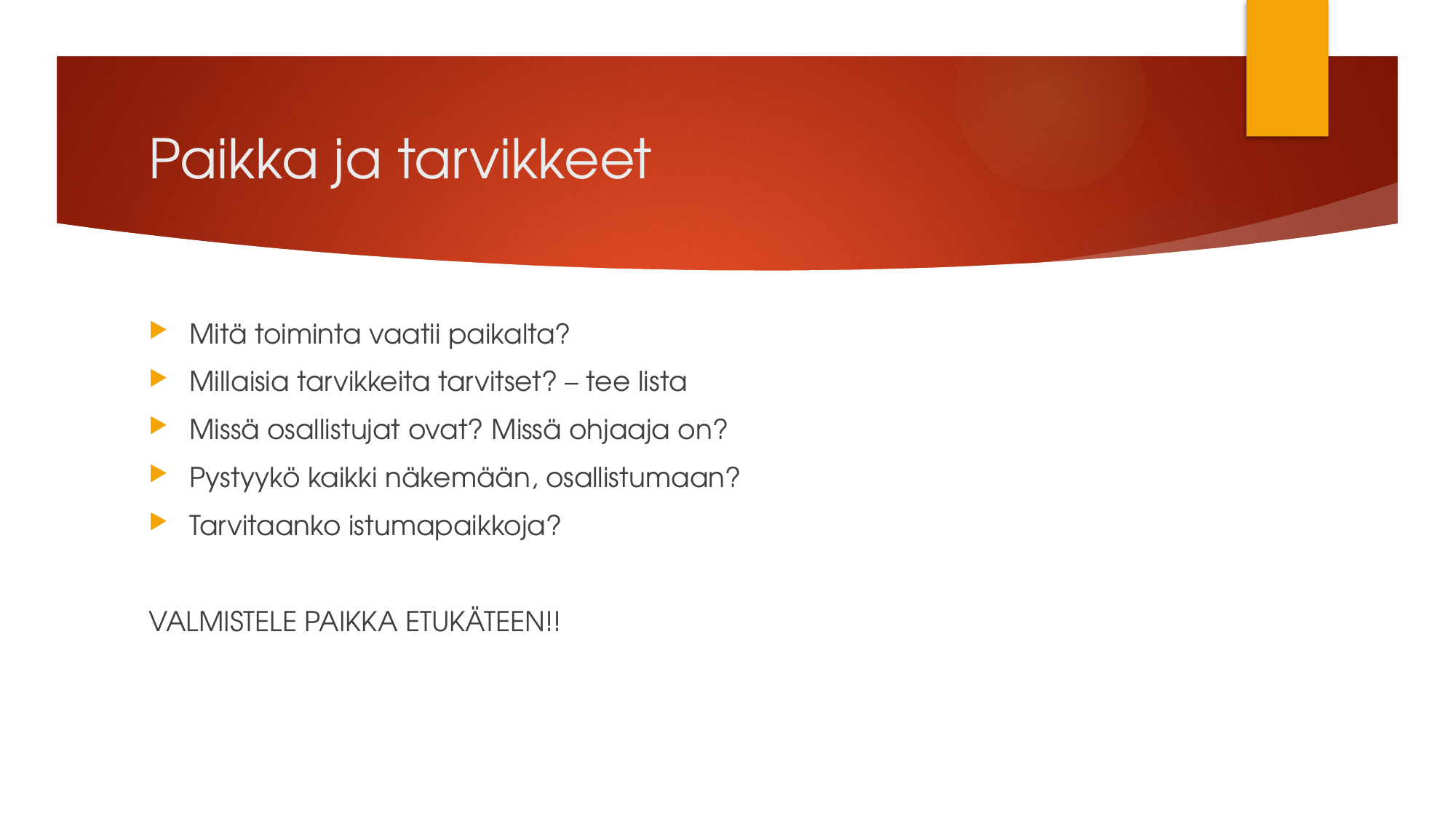

# Paikka ja tarvikkeet
Mitä toiminta vaatii paikalta?
Millaisia tarvikkeita tarvitset? – tee lista
Missä osallistujat ovat? Missä ohjaaja on?
Pystyykö kaikki näkemään, osallistumaan?
Tarvitaanko istumapaikkoja?

VALMISTELE PAIKKA ETUKÄTEEN!!